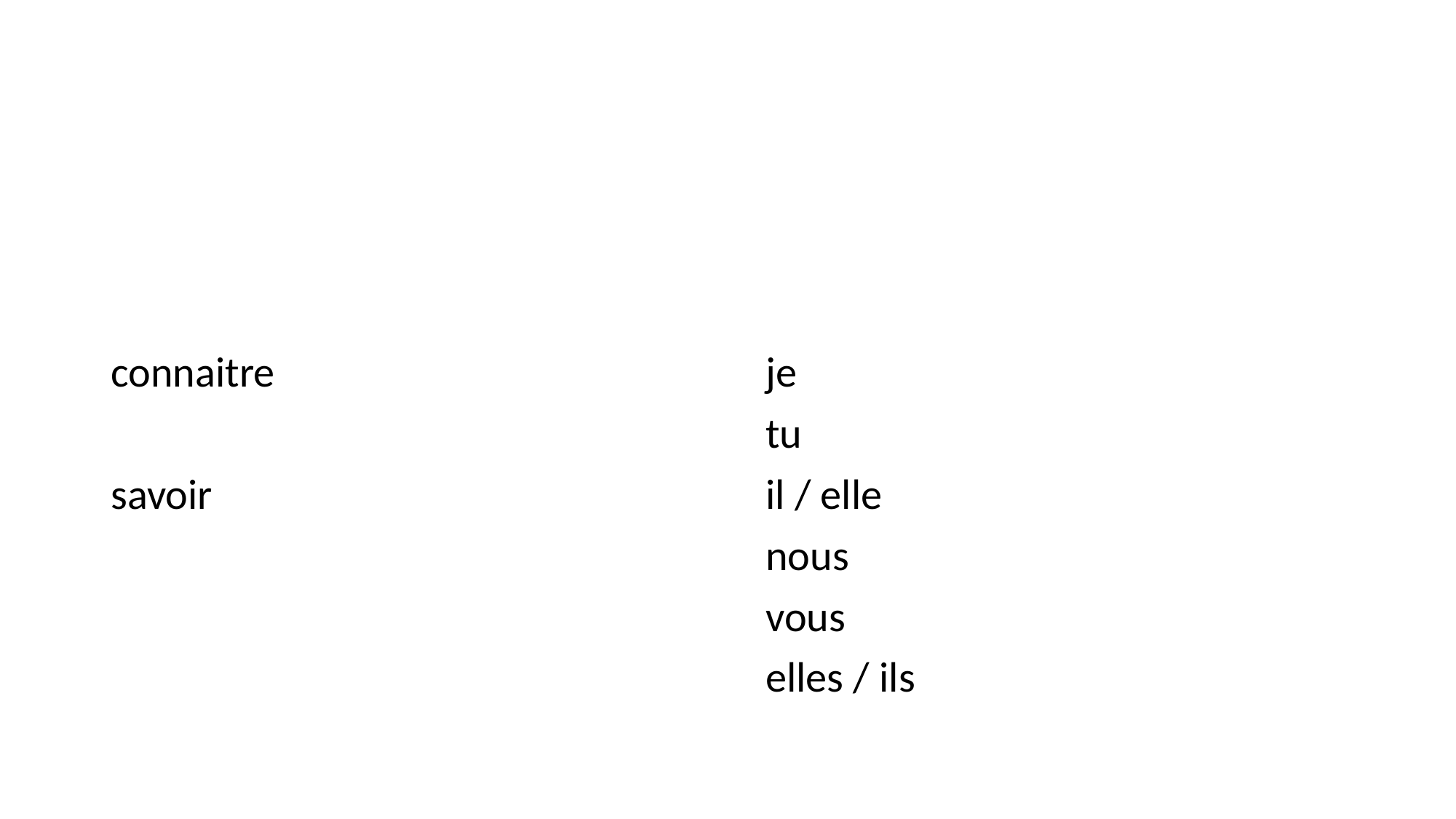

#

connaitre					je
						tu
savoir						il / elle
						nous
						vous
						elles / ils